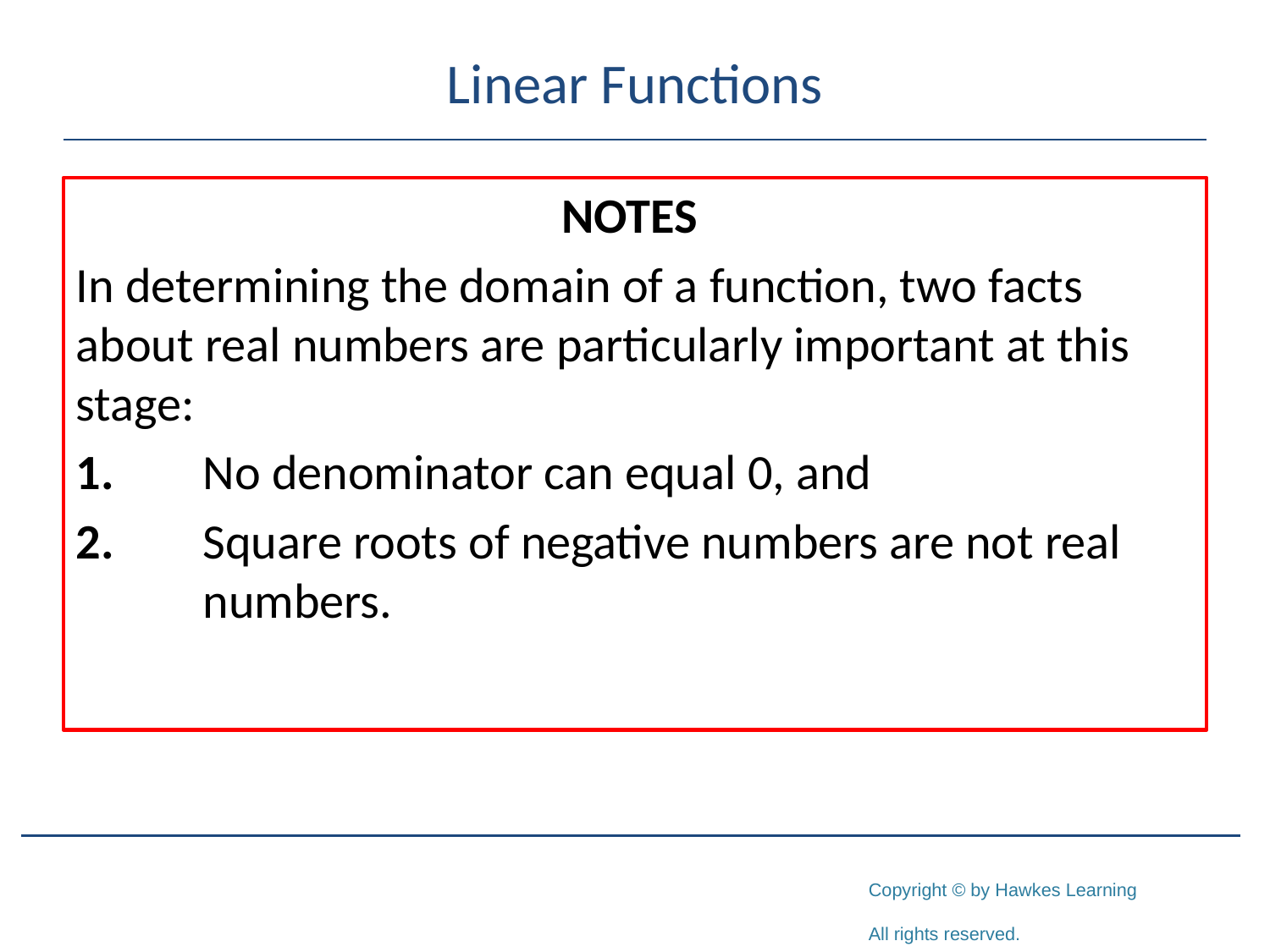

# Linear Functions
NOTES
In determining the domain of a function, two facts about real numbers are particularly important at this stage:
1.	No denominator can equal 0, and
2.	Square roots of negative numbers are not real 	numbers.